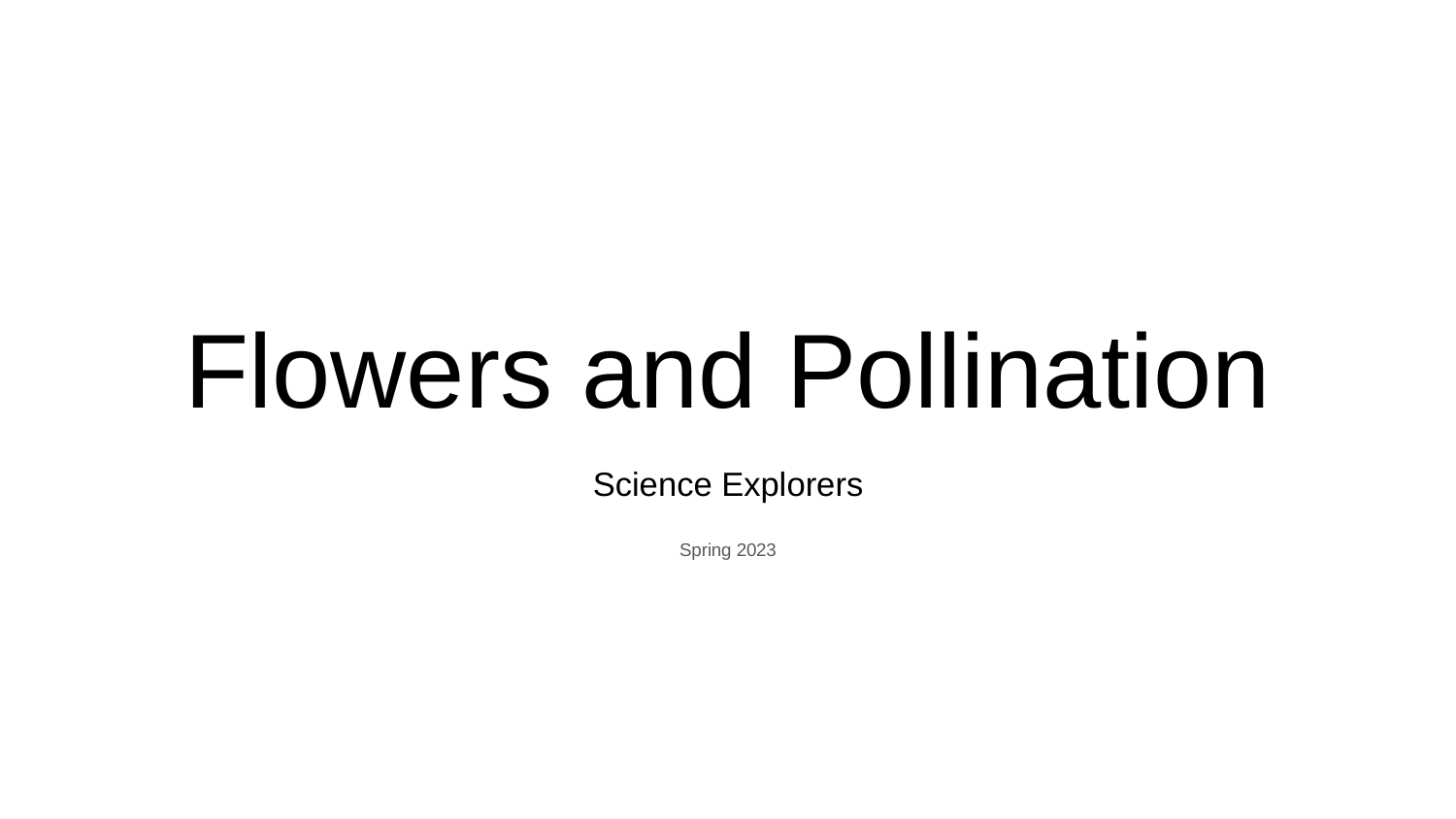

# Flowers and Pollination
Science Explorers

Spring 2023